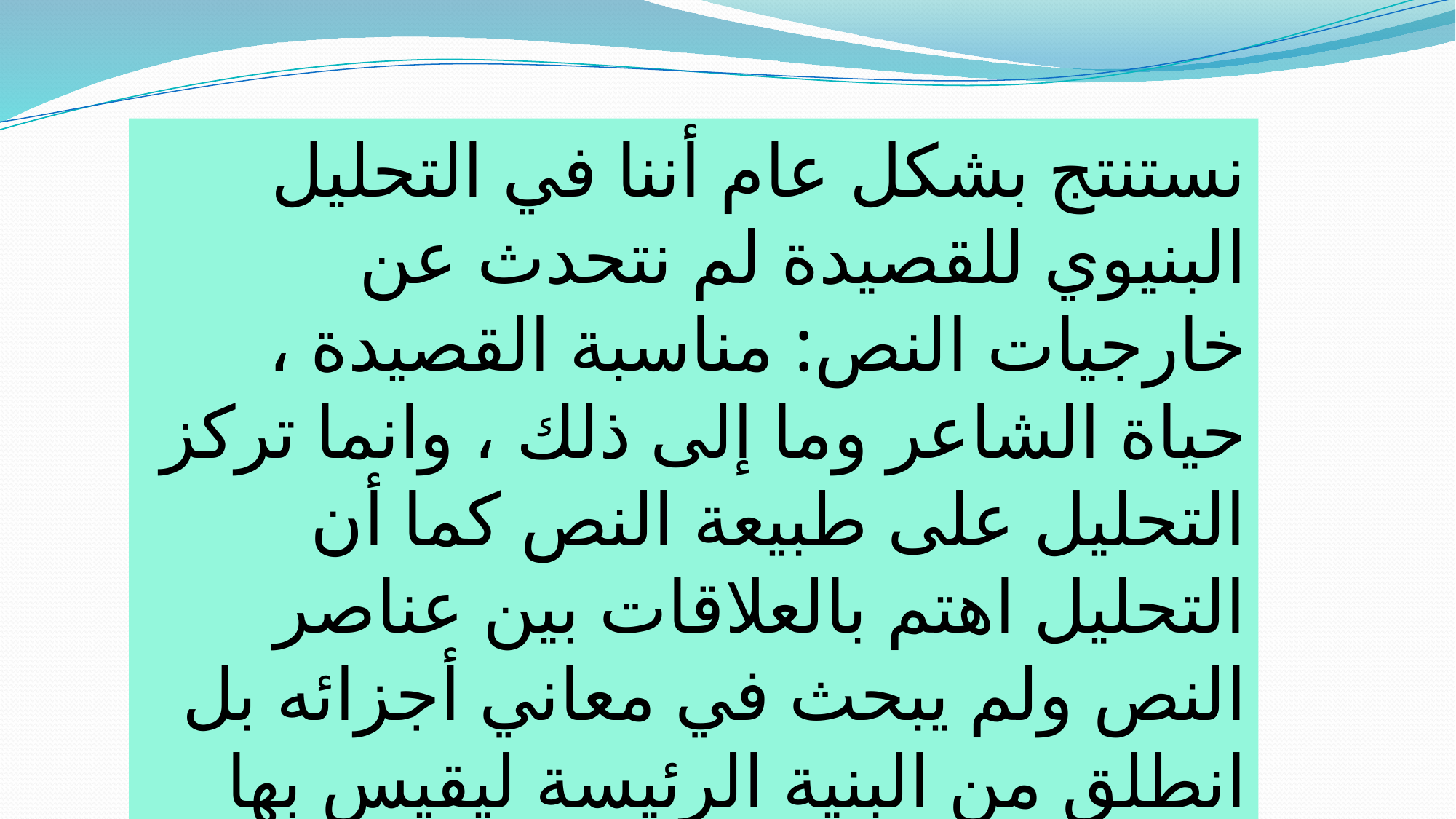

نستنتج بشكل عام أننا في التحليل البنيوي للقصيدة لم نتحدث عن خارجيات النص: مناسبة القصيدة ، حياة الشاعر وما إلى ذلك ، وانما تركز التحليل على طبيعة النص كما أن التحليل اهتم بالعلاقات بين عناصر النص ولم يبحث في معاني أجزائه بل انطلق من البنية الرئيسة ليقيس بها مختلف صور النص الشعرية .